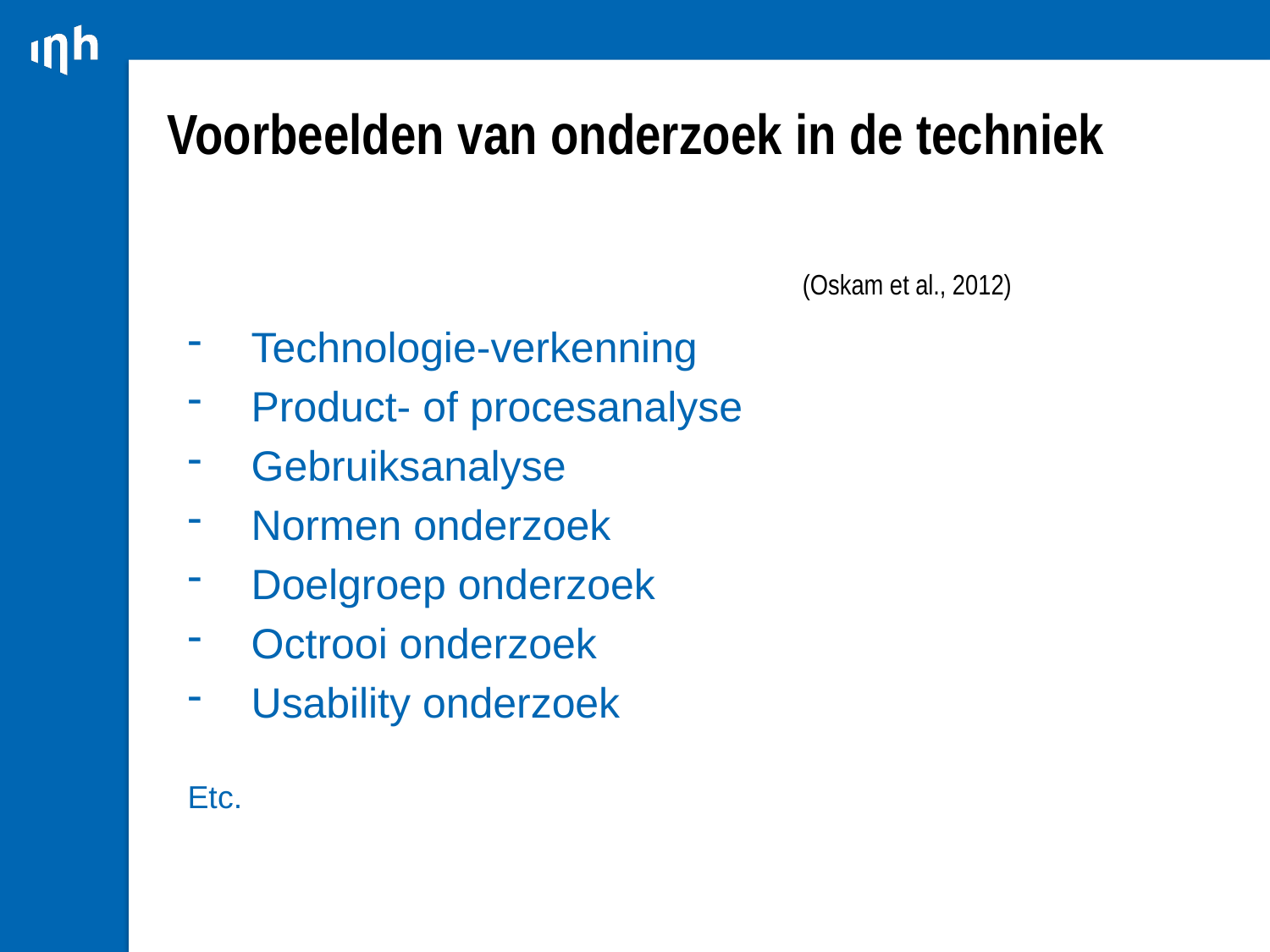

# Voorbeelden van onderzoek in de techniek (Oskam et al., 2012)
Technologie-verkenning
Product- of procesanalyse
Gebruiksanalyse
Normen onderzoek
Doelgroep onderzoek
Octrooi onderzoek
Usability onderzoek

Etc.